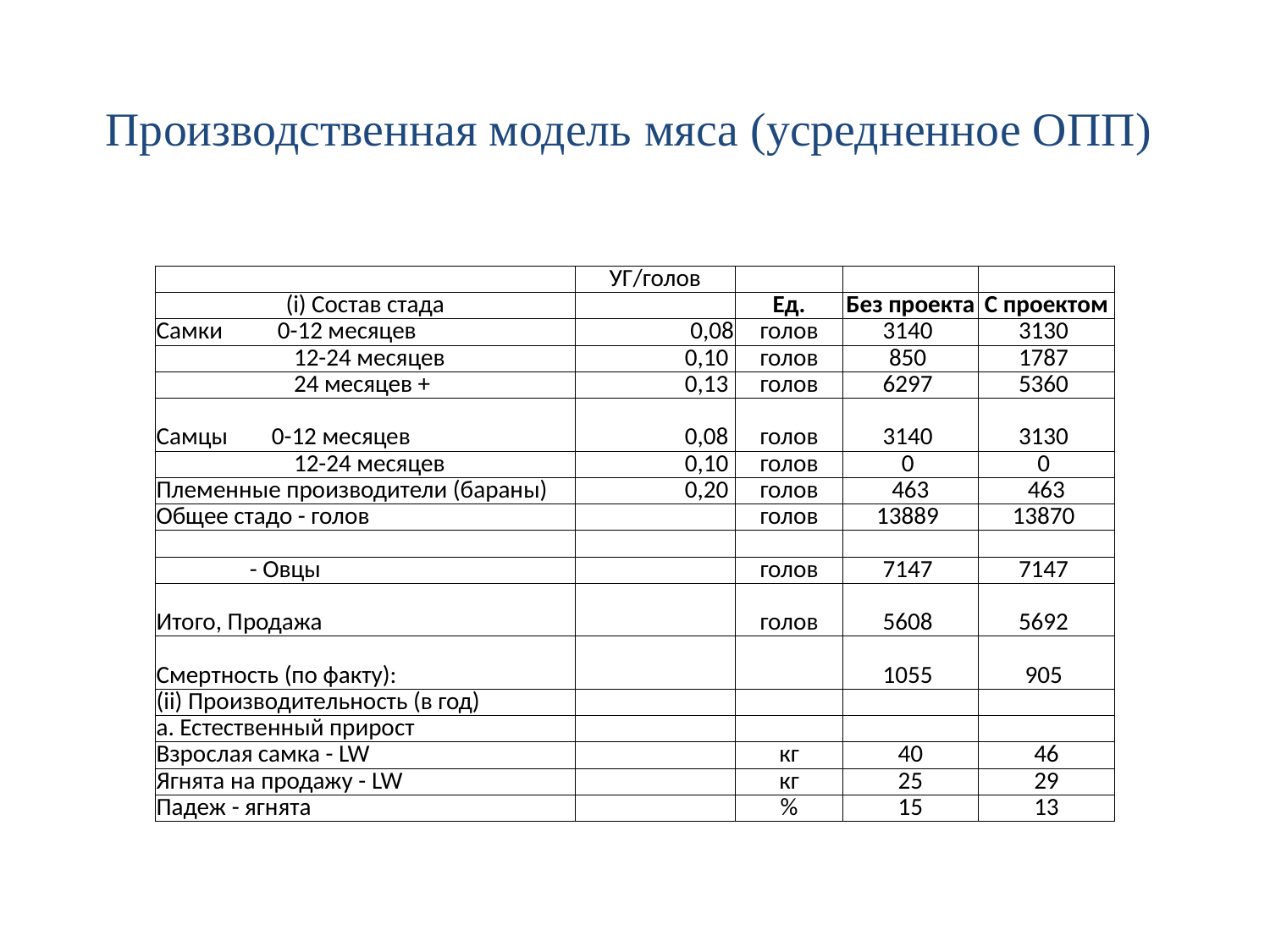

# Производственная модель мяса (усредненное ОПП)
|  | УГ/голов |  |  |  |
| --- | --- | --- | --- | --- |
| (i) Состав стада |  | Ед. | Без проекта | С проектом |
| Самки 0-12 месяцев | 0,08 | голов | 3140 | 3130 |
| 12-24 месяцев | 0,10 | голов | 850 | 1787 |
| 24 месяцев + | 0,13 | голов | 6297 | 5360 |
| Самцы 0-12 месяцев | 0,08 | голов | 3140 | 3130 |
| 12-24 месяцев | 0,10 | голов | 0 | 0 |
| Племенные производители (бараны) | 0,20 | голов | 463 | 463 |
| Общее стадо - голов |  | голов | 13889 | 13870 |
|  |  |  |  |  |
| - Овцы |  | голов | 7147 | 7147 |
| Итого, Продажа |  | голов | 5608 | 5692 |
| Смертность (по факту): |  |  | 1055 | 905 |
| (ii) Производительность (в год) |  |  |  |  |
| a. Естественный прирост |  |  |  |  |
| Взрослая самка - LW |  | кг | 40 | 46 |
| Ягнята на продажу - LW |  | кг | 25 | 29 |
| Падеж - ягнята |  | % | 15 | 13 |